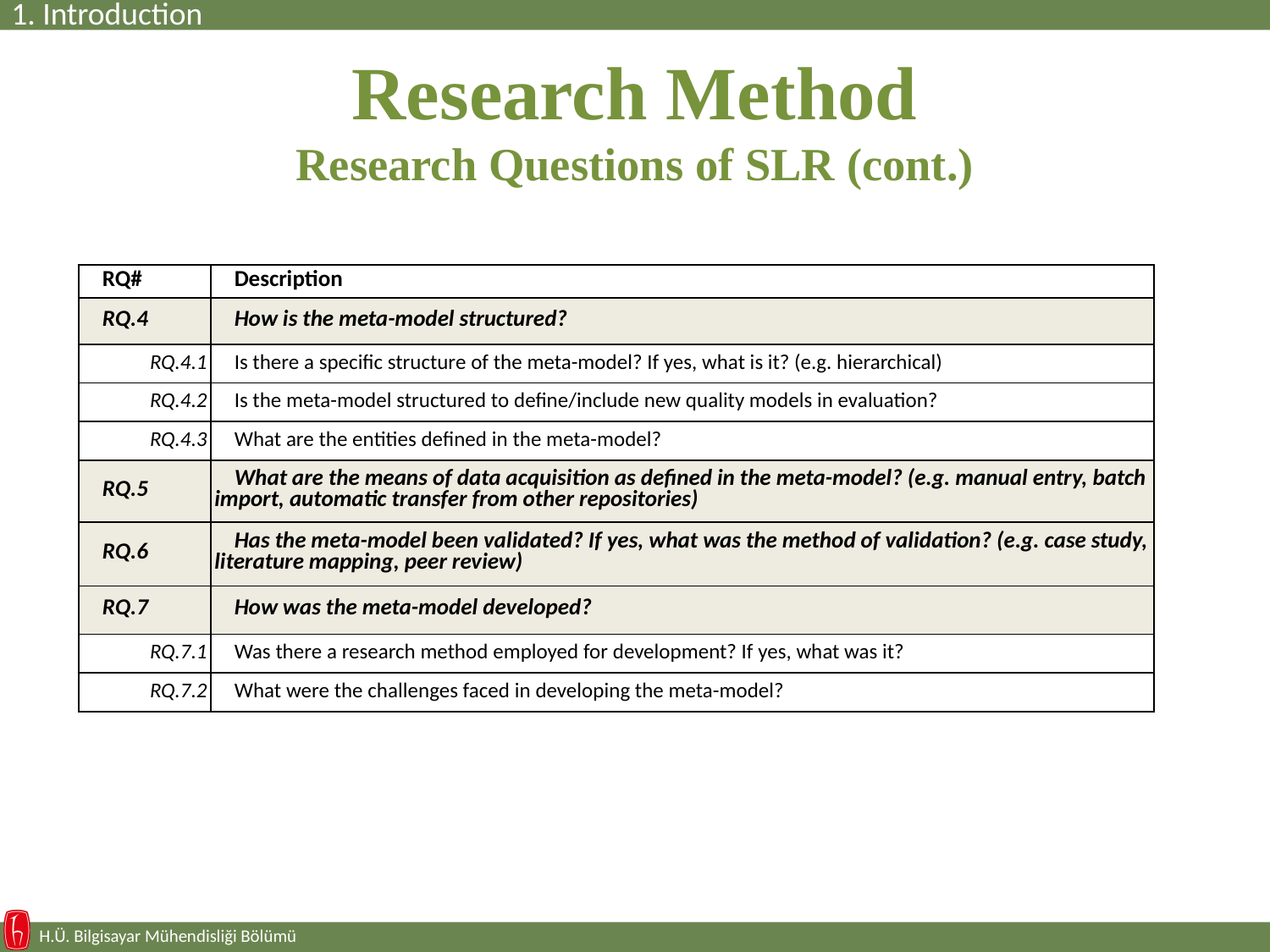

1. Introduction
# Research Method Research Questions of SLR (cont.)

| RQ# | Description |
| --- | --- |
| RQ.4 | How is the meta-model structured? |
| RQ.4.1 | Is there a specific structure of the meta-model? If yes, what is it? (e.g. hierarchical) |
| RQ.4.2 | Is the meta-model structured to define/include new quality models in evaluation? |
| RQ.4.3 | What are the entities defined in the meta-model? |
| RQ.5 | What are the means of data acquisition as defined in the meta-model? (e.g. manual entry, batch import, automatic transfer from other repositories) |
| RQ.6 | Has the meta-model been validated? If yes, what was the method of validation? (e.g. case study, literature mapping, peer review) |
| RQ.7 | How was the meta-model developed? |
| RQ.7.1 | Was there a research method employed for development? If yes, what was it? |
| RQ.7.2 | What were the challenges faced in developing the meta-model? |